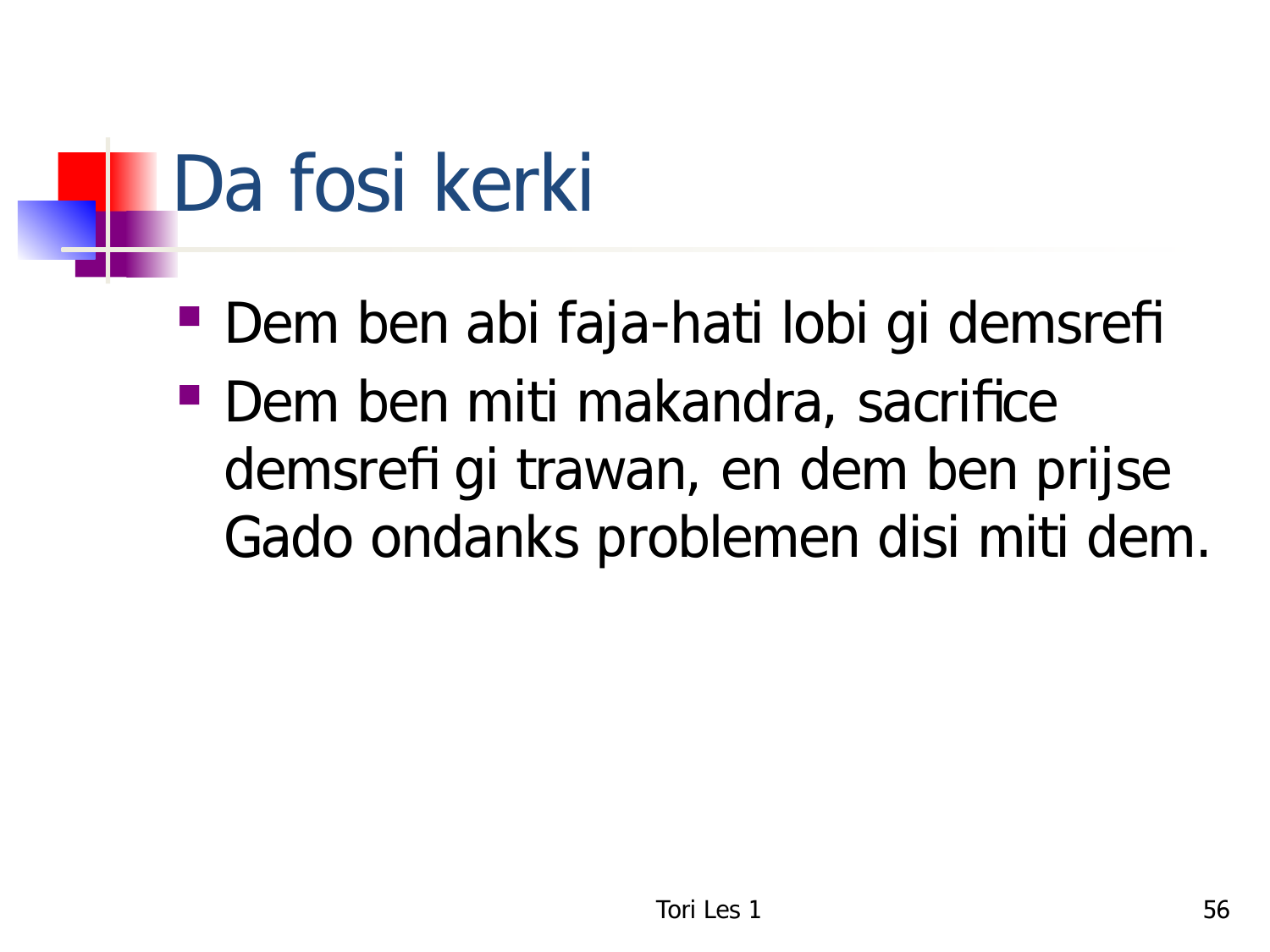

# Da fosi kerki
Dem ben abi faja-hati lobi gi demsrefi
Dem ben miti makandra, sacrifice demsrefi gi trawan, en dem ben prijse Gado ondanks problemen disi miti dem.
Tori Les 1
56